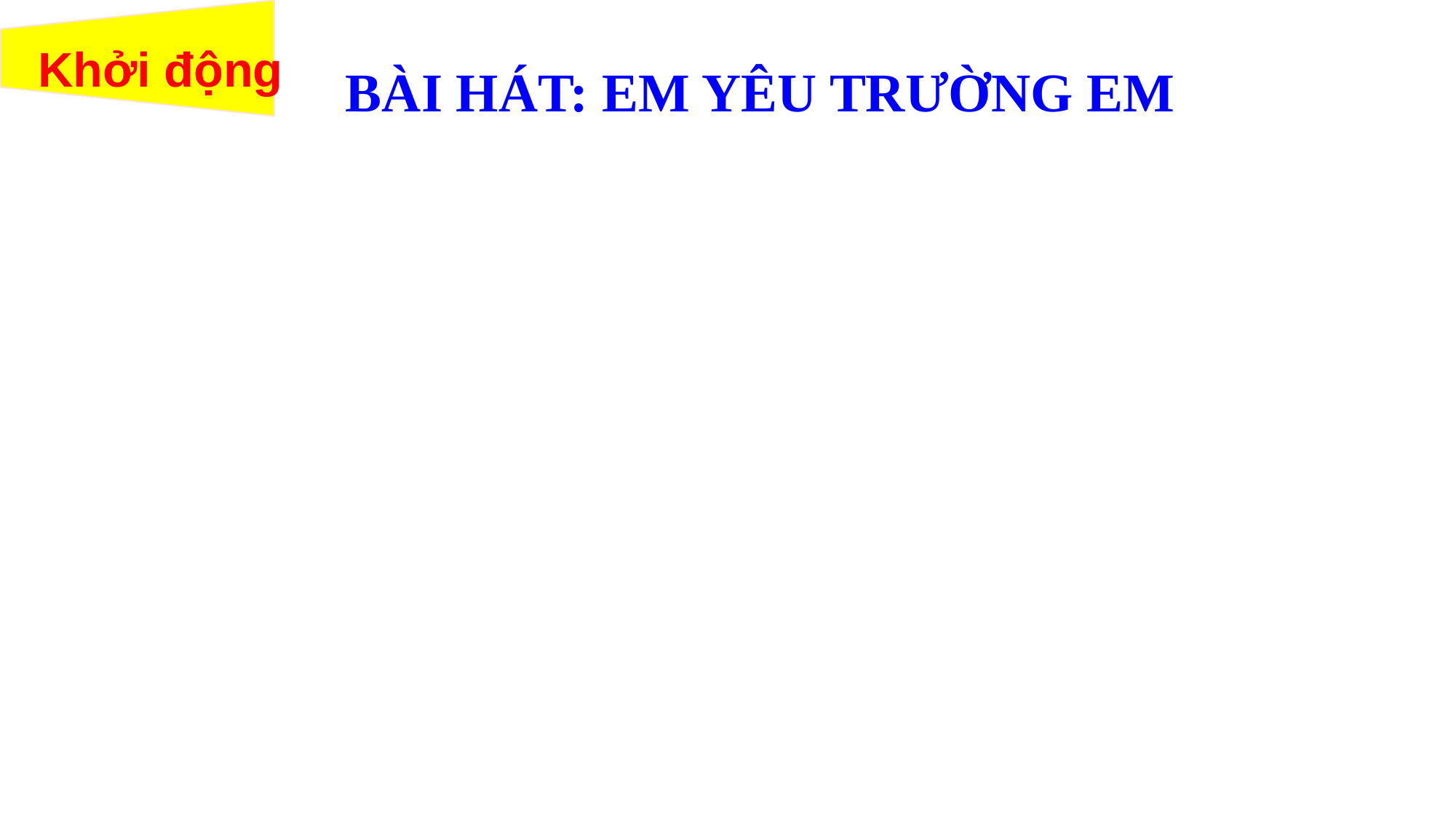

# Khởi động

BÀI HÁT: EM YÊU TRƯỜNG EM